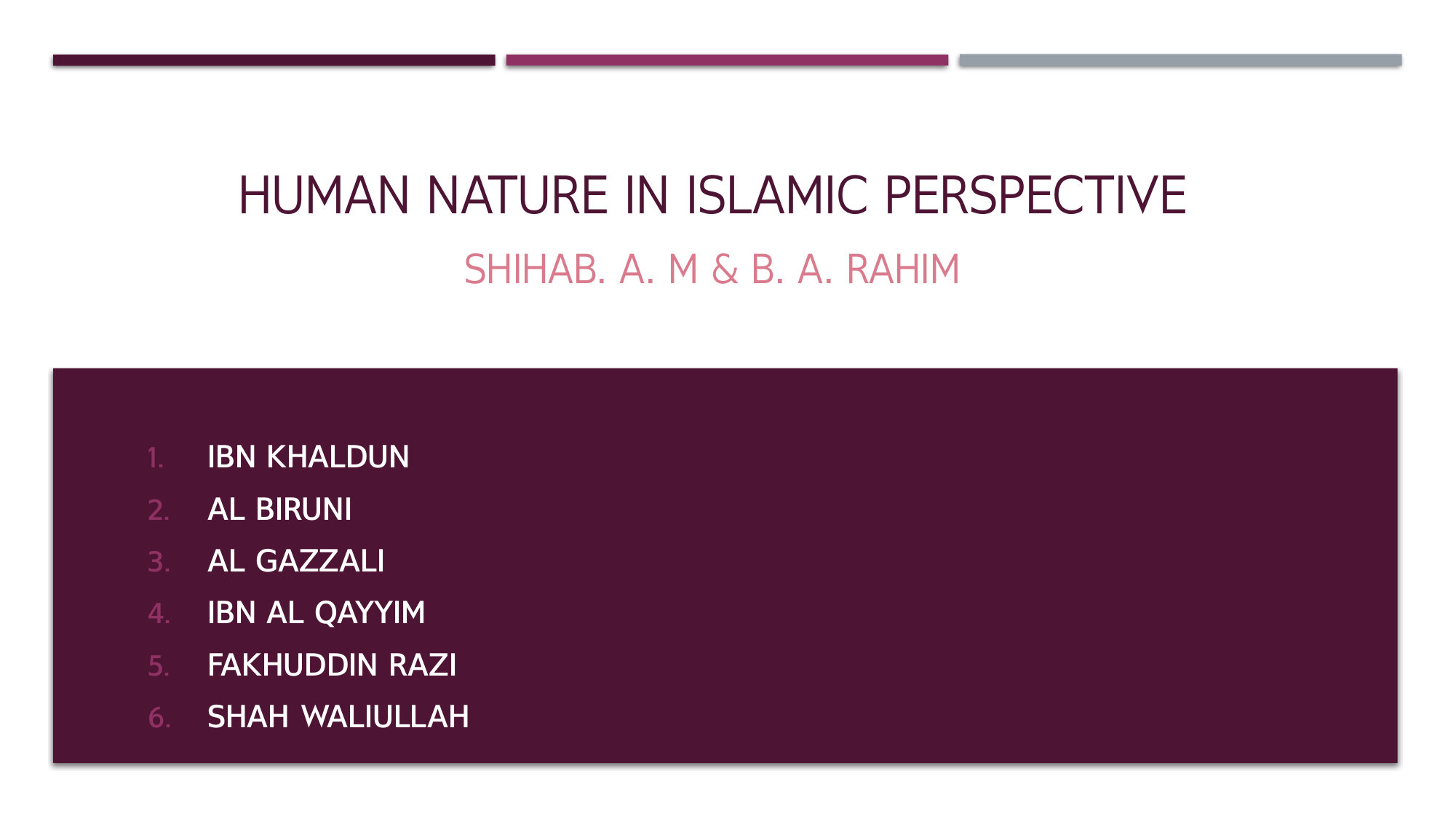

human nature IN ISLAMIC PERSPECTIVE
# SHIHAB. A. M & B. A. RAHIM
IBN KHALDUN
AL BIRUNI
AL GAZZALI
IBN AL QAYYIM
FAKHUDDIN RAZI
SHAH WALIULLAH